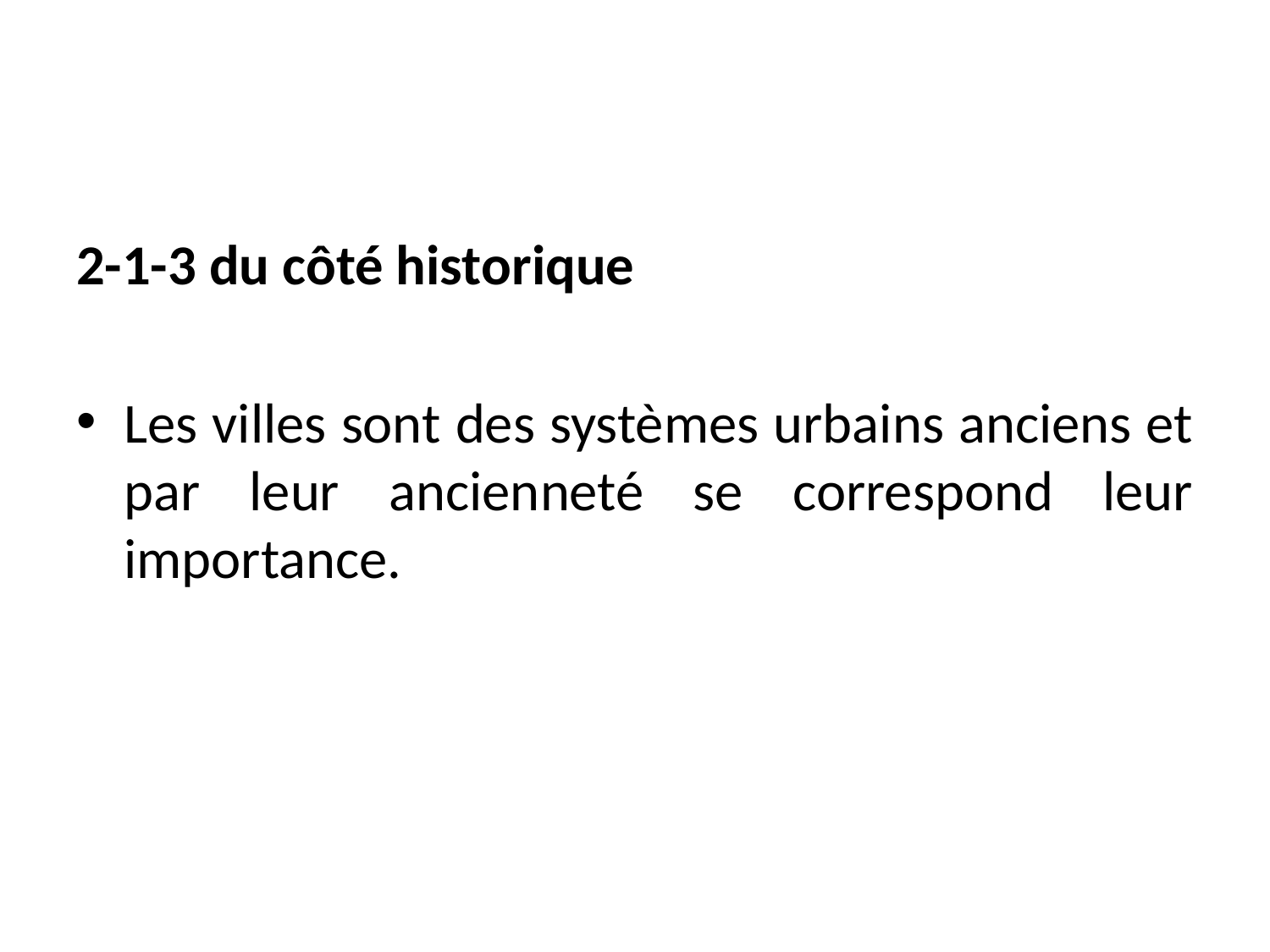

2-1-3 du côté historique

Les villes sont des systèmes urbains anciens et par leur ancienneté se correspond leur importance.